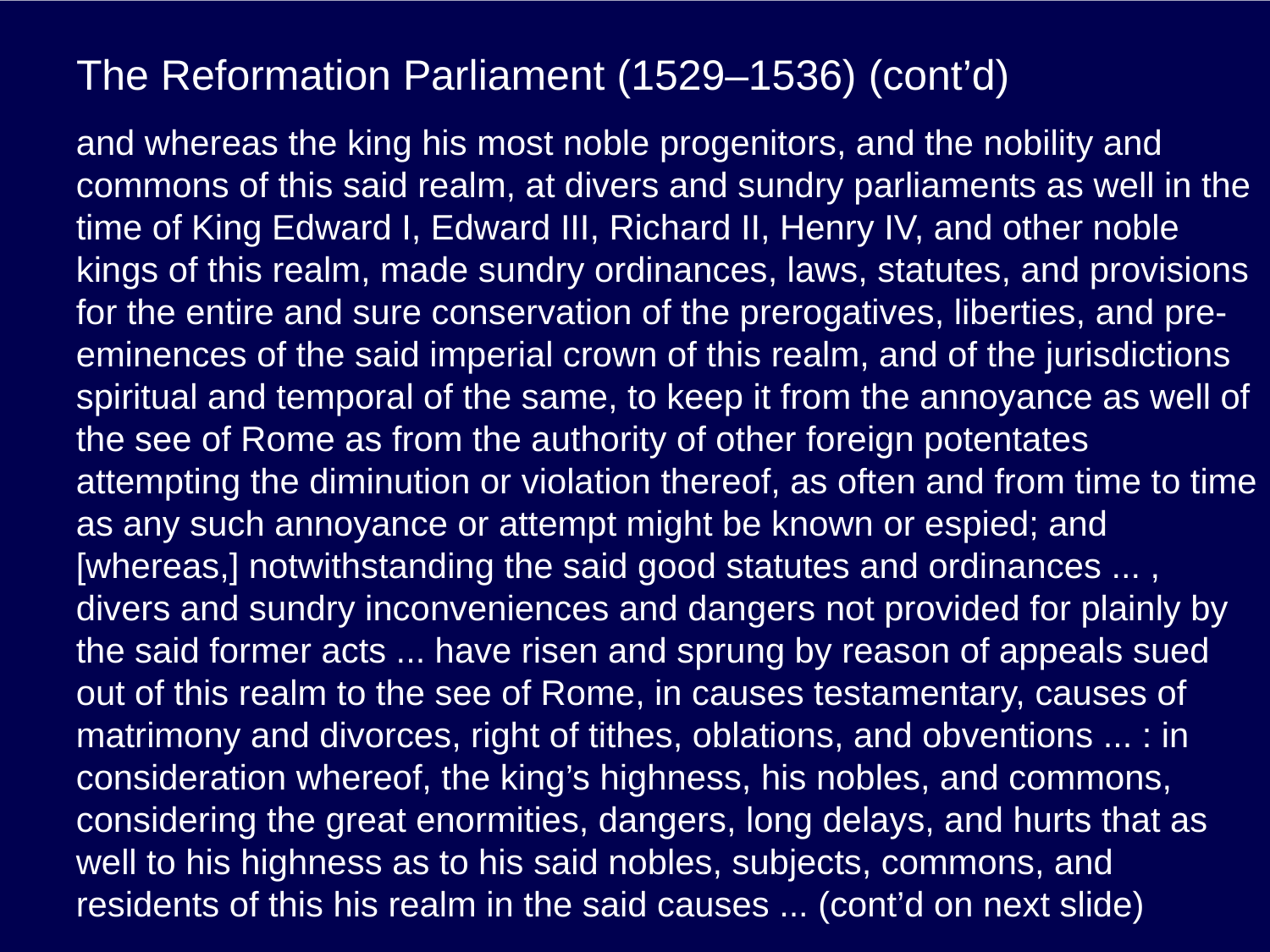

# The Reformation Parliament (1529–1536) (cont’d)
and whereas the king his most noble progenitors, and the nobility and commons of this said realm, at divers and sundry parliaments as well in the time of King Edward I, Edward III, Richard II, Henry IV, and other noble kings of this realm, made sundry ordinances, laws, statutes, and provisions for the entire and sure conservation of the prerogatives, liberties, and pre-eminences of the said imperial crown of this realm, and of the jurisdictions spiritual and temporal of the same, to keep it from the annoyance as well of the see of Rome as from the authority of other foreign potentates attempting the diminution or violation thereof, as often and from time to time as any such annoyance or attempt might be known or espied; and [whereas,] notwithstanding the said good statutes and ordinances ... , divers and sundry inconveniences and dangers not provided for plainly by the said former acts ... have risen and sprung by reason of appeals sued out of this realm to the see of Rome, in causes testamentary, causes of matrimony and divorces, right of tithes, oblations, and obventions ... : in consideration whereof, the king’s highness, his nobles, and commons, considering the great enormities, dangers, long delays, and hurts that as well to his highness as to his said nobles, subjects, commons, and residents of this his realm in the said causes ... (cont’d on next slide)